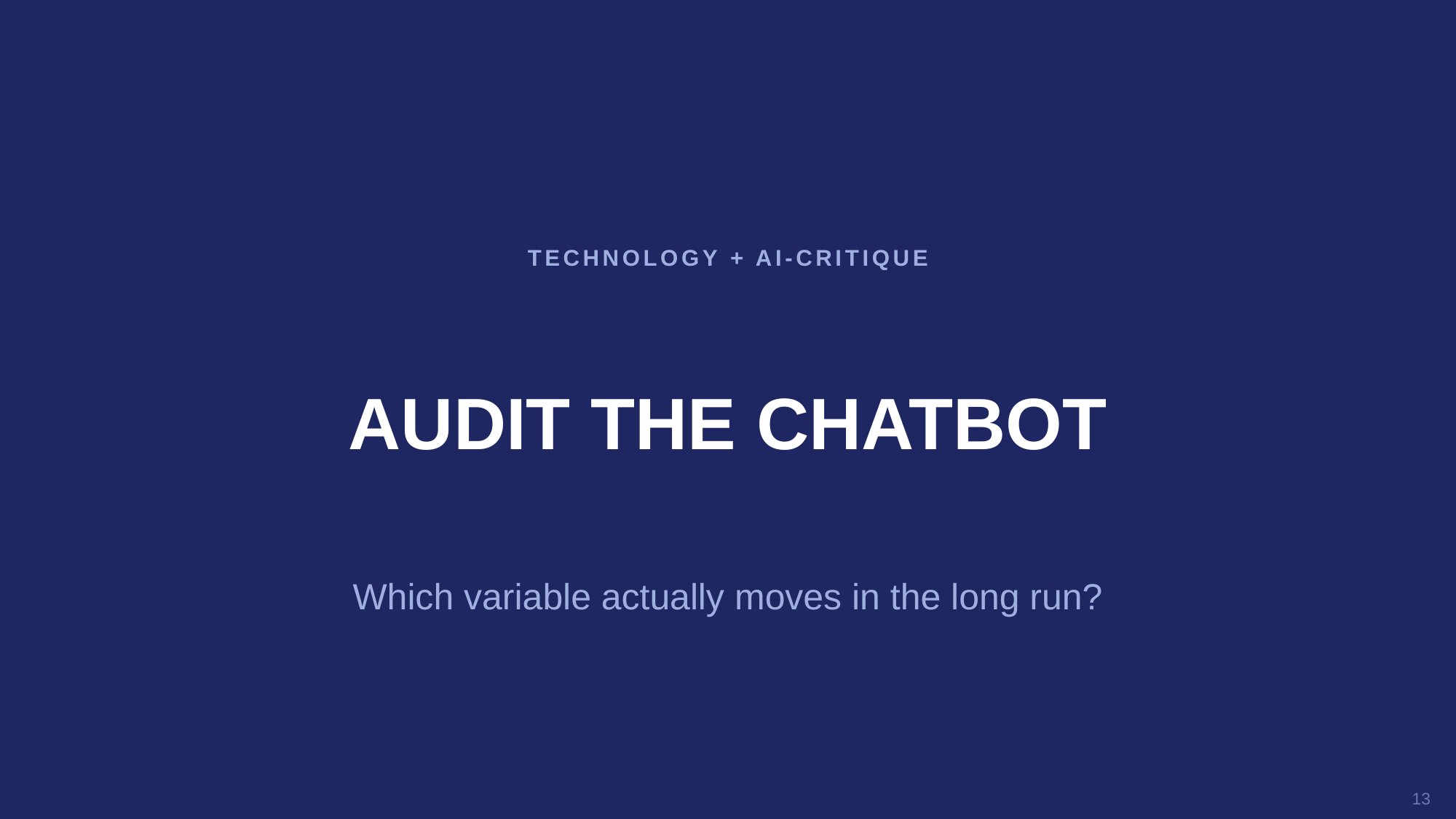

TECHNOLOGY + AI-CRITIQUE
AUDIT THE CHATBOT
Which variable actually moves in the long run?
13